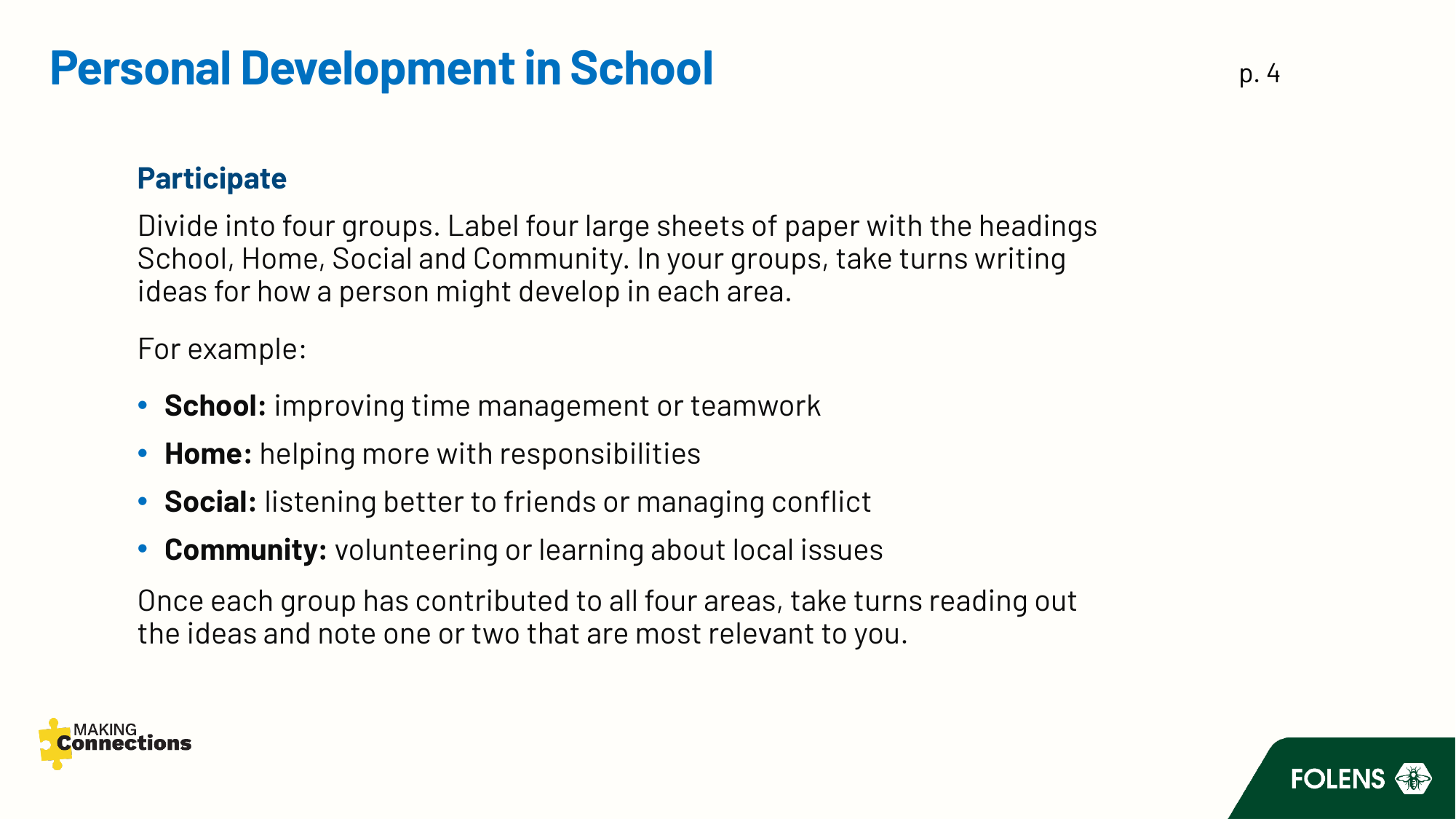

# Personal Development in School
p. 4
Participate
Divide into four groups. Label four large sheets of paper with the headings School, Home, Social and Community. In your groups, take turns writing ideas for how a person might develop in each area.
For example:
School: improving time management or teamwork
Home: helping more with responsibilities
Social: listening better to friends or managing conflict
Community: volunteering or learning about local issues
Once each group has contributed to all four areas, take turns reading out the ideas and note one or two that are most relevant to you.